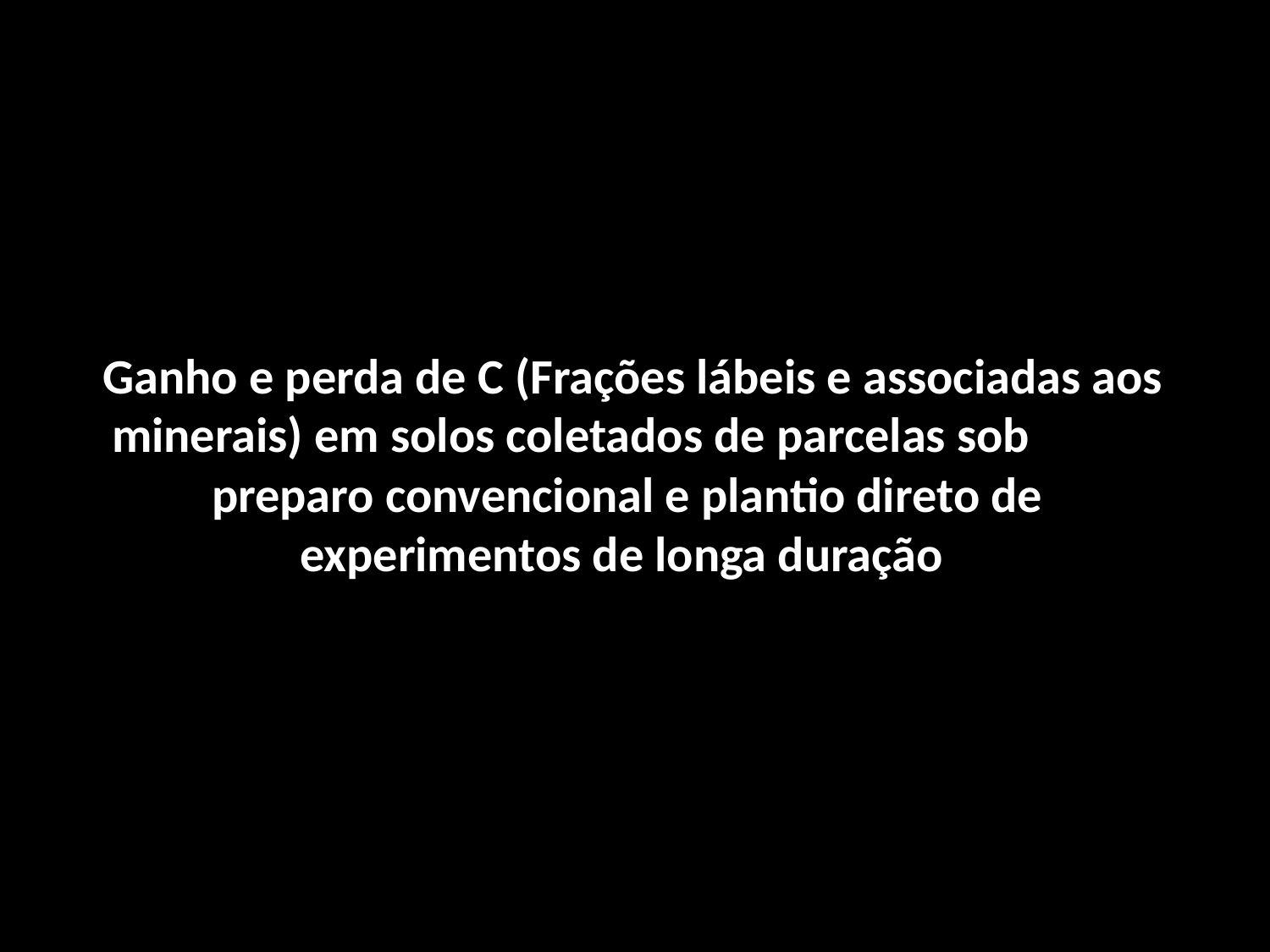

Ganho e perda de C (Frações lábeis e associadas aos minerais) em solos coletados de parcelas sob            preparo convencional e plantio direto de
experimentos de longa duração